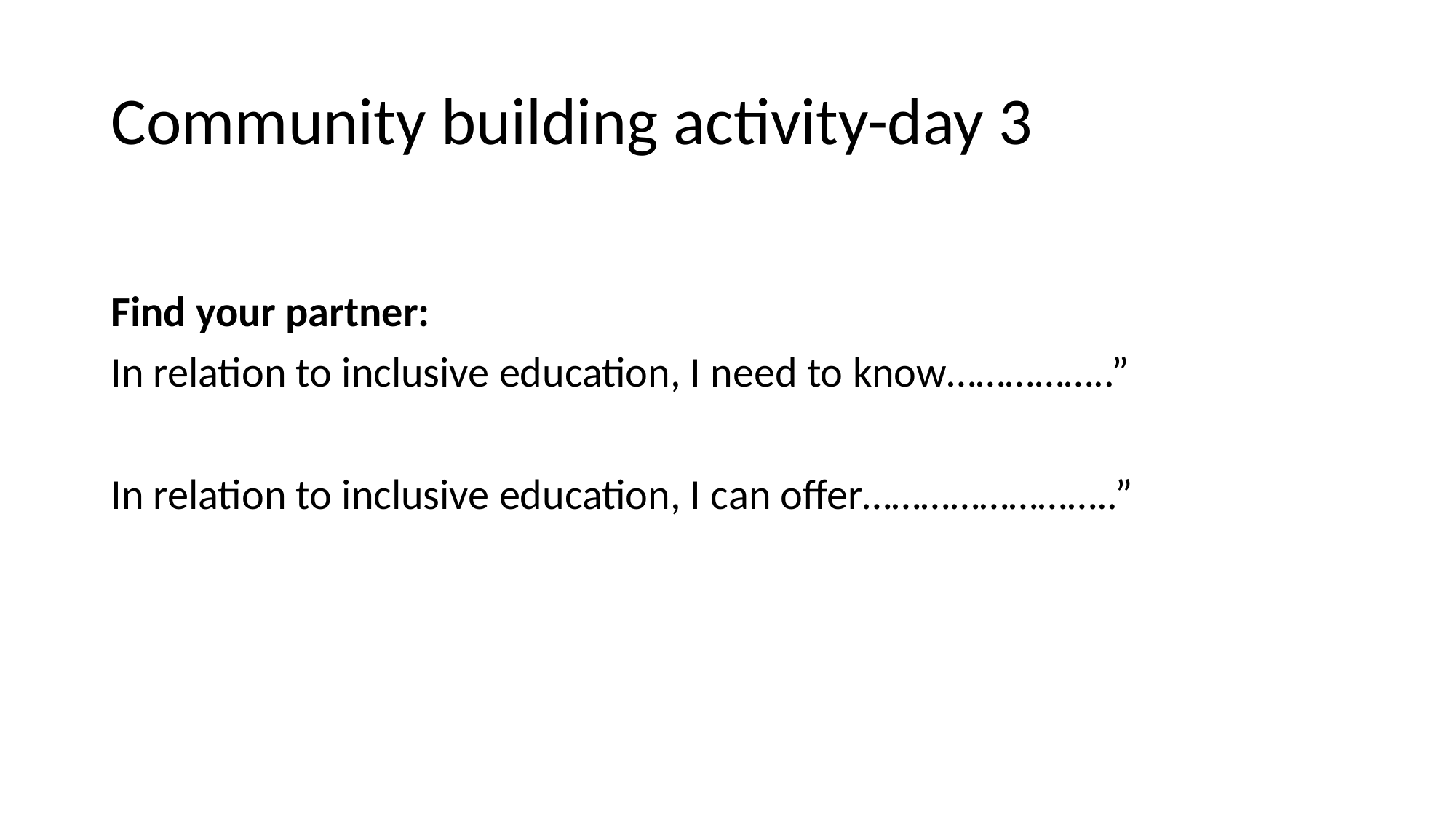

# Community building activity-day 3

Find your partner:
In relation to inclusive education, I need to know……………..”

In relation to inclusive education, I can offer……………………..”